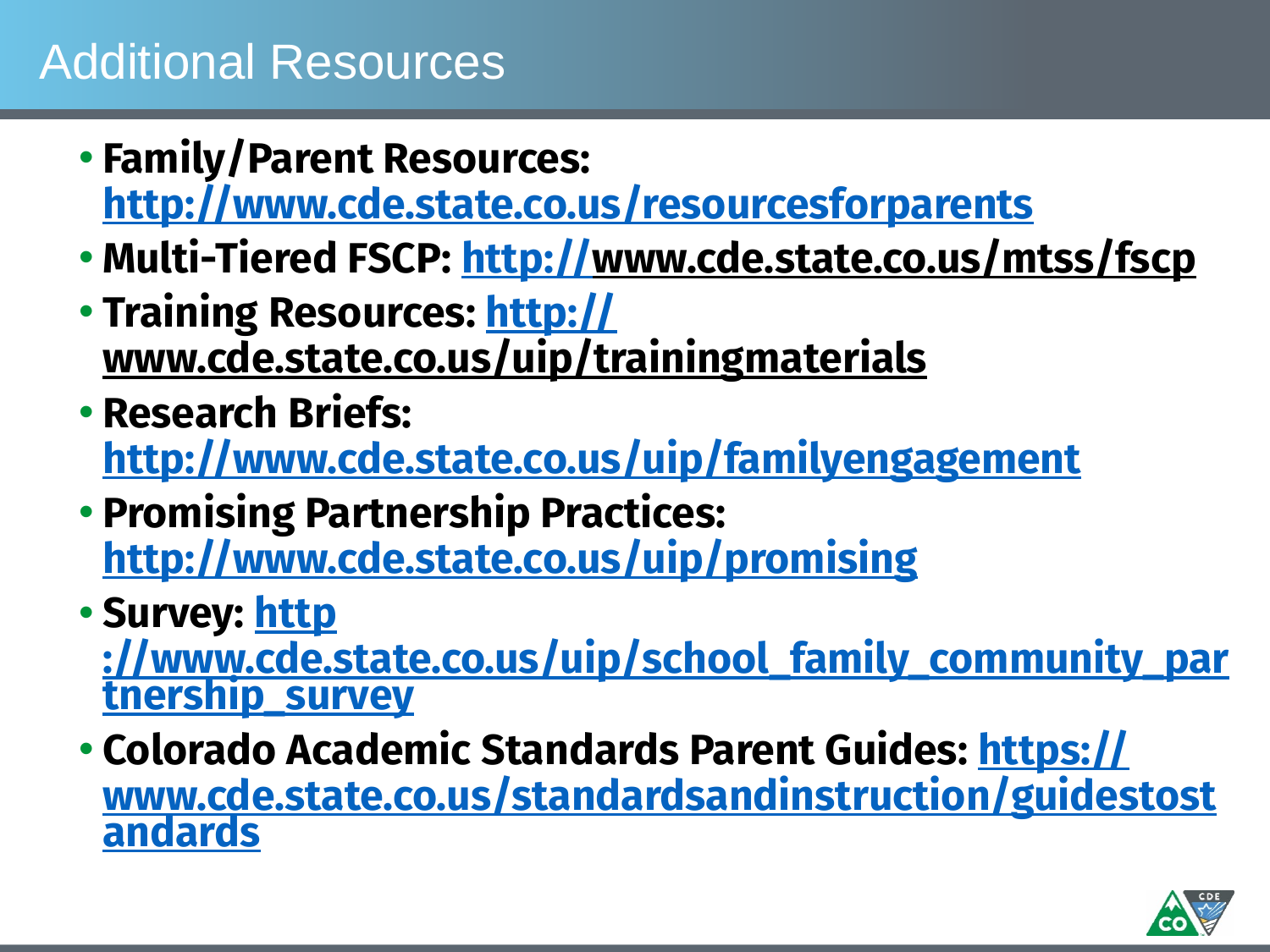

# Additional Resources
Family/Parent Resources: http://www.cde.state.co.us/resourcesforparents
Multi-Tiered FSCP: http://www.cde.state.co.us/mtss/fscp
Training Resources: http://www.cde.state.co.us/uip/trainingmaterials
Research Briefs: http://www.cde.state.co.us/uip/familyengagement
Promising Partnership Practices: http://www.cde.state.co.us/uip/promising
Survey: http://www.cde.state.co.us/uip/school_family_community_partnership_survey
Colorado Academic Standards Parent Guides: https://www.cde.state.co.us/standardsandinstruction/guidestostandards